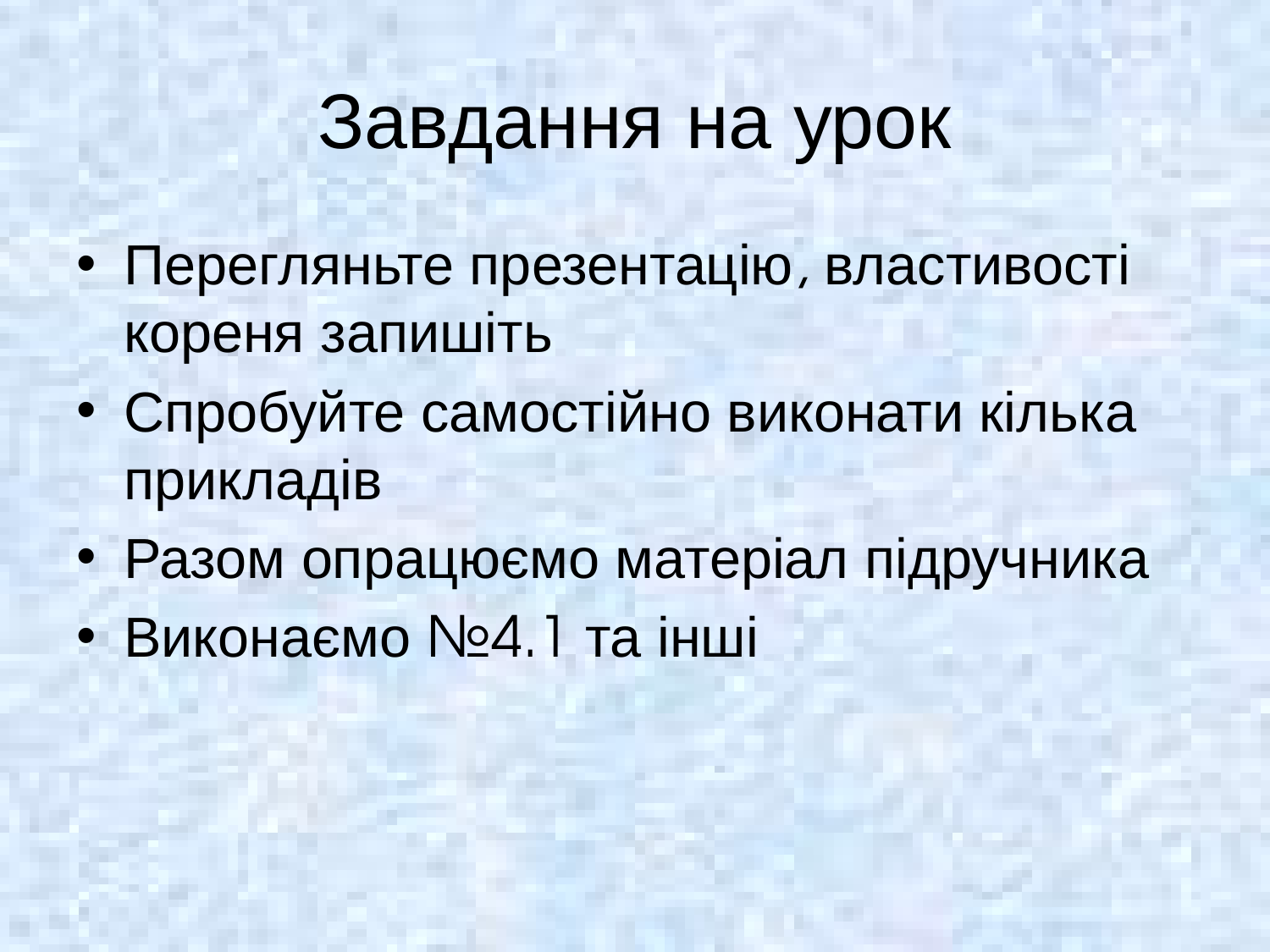

# Завдання на урок
Перегляньте презентацію, властивості кореня запишіть
Спробуйте самостійно виконати кілька прикладів
Разом опрацюємо матеріал підручника
Виконаємо №4.1 та інші